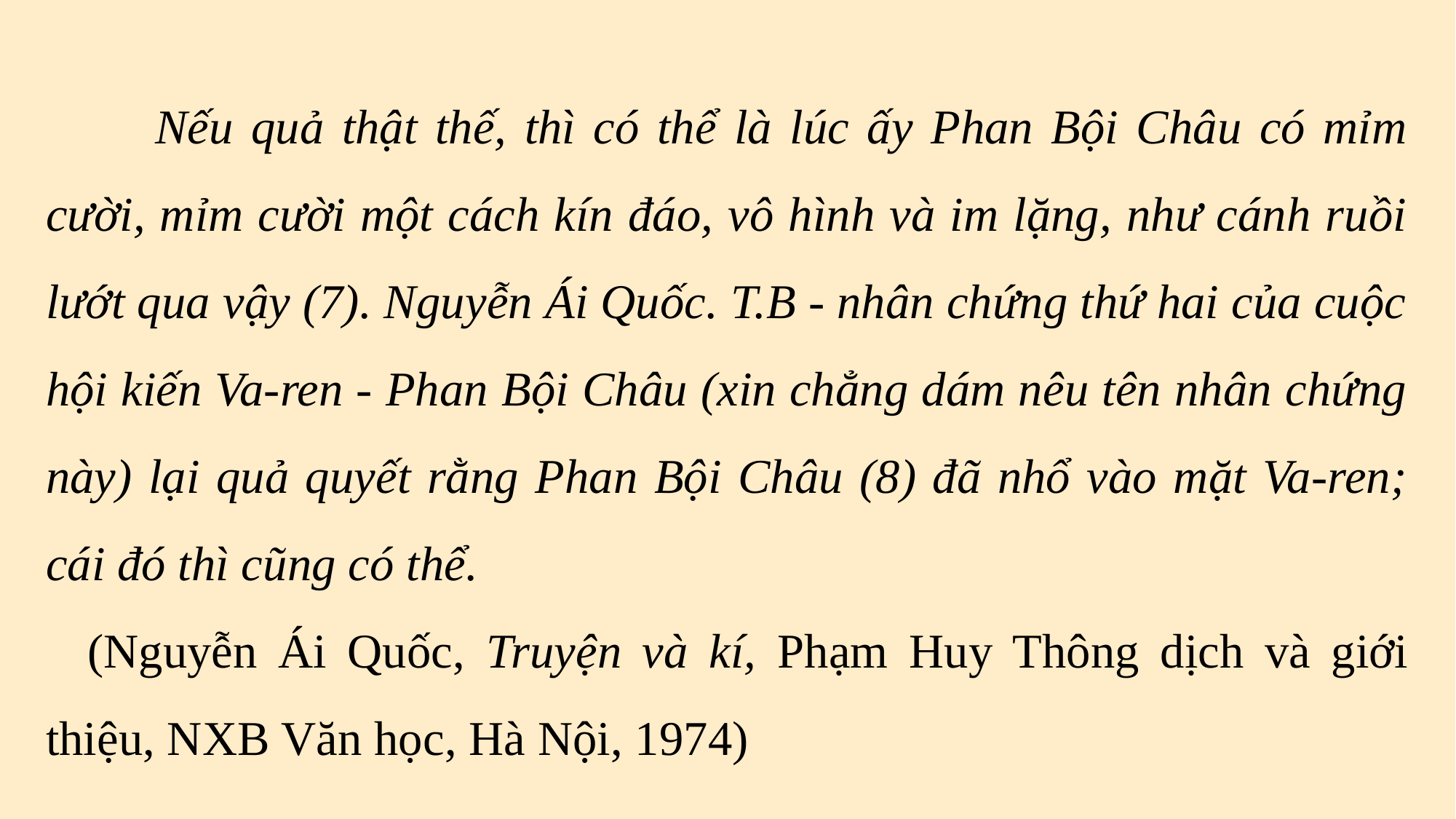

Nếu quả thật thế, thì có thể là lúc ấy Phan Bội Châu có mỉm cười, mỉm cười một cách kín đáo, vô hình và im lặng, như cánh ruồi lướt qua vậy (7). Nguyễn Ái Quốc. T.B - nhân chứng thứ hai của cuộc hội kiến Va-ren - Phan Bội Châu (xin chẳng dám nêu tên nhân chứng này) lại quả quyết rằng Phan Bội Châu (8) đã nhổ vào mặt Va-ren; cái đó thì cũng có thể.
  (Nguyễn Ái Quốc, Truyện và kí, Phạm Huy Thông dịch và giới thiệu, NXB Văn học, Hà Nội, 1974)